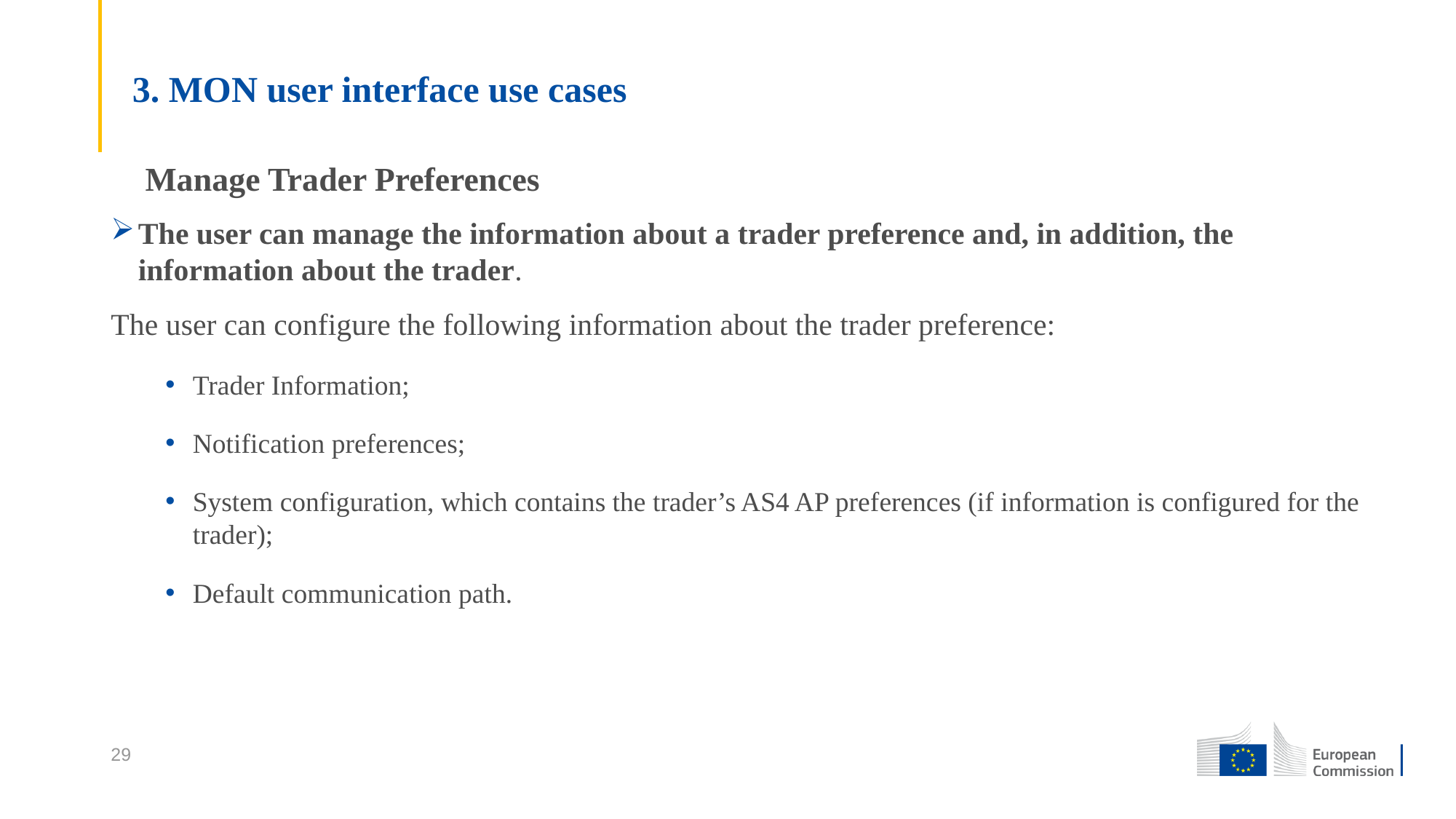

# 3. MON user interface use cases
Manage Trader Preferences

The user can manage the information about a trader preference and, in addition, the information about the trader.
The user can configure the following information about the trader preference:
Trader Information;
Notification preferences;
System configuration, which contains the trader’s AS4 AP preferences (if information is configured for the trader);
Default communication path.
29